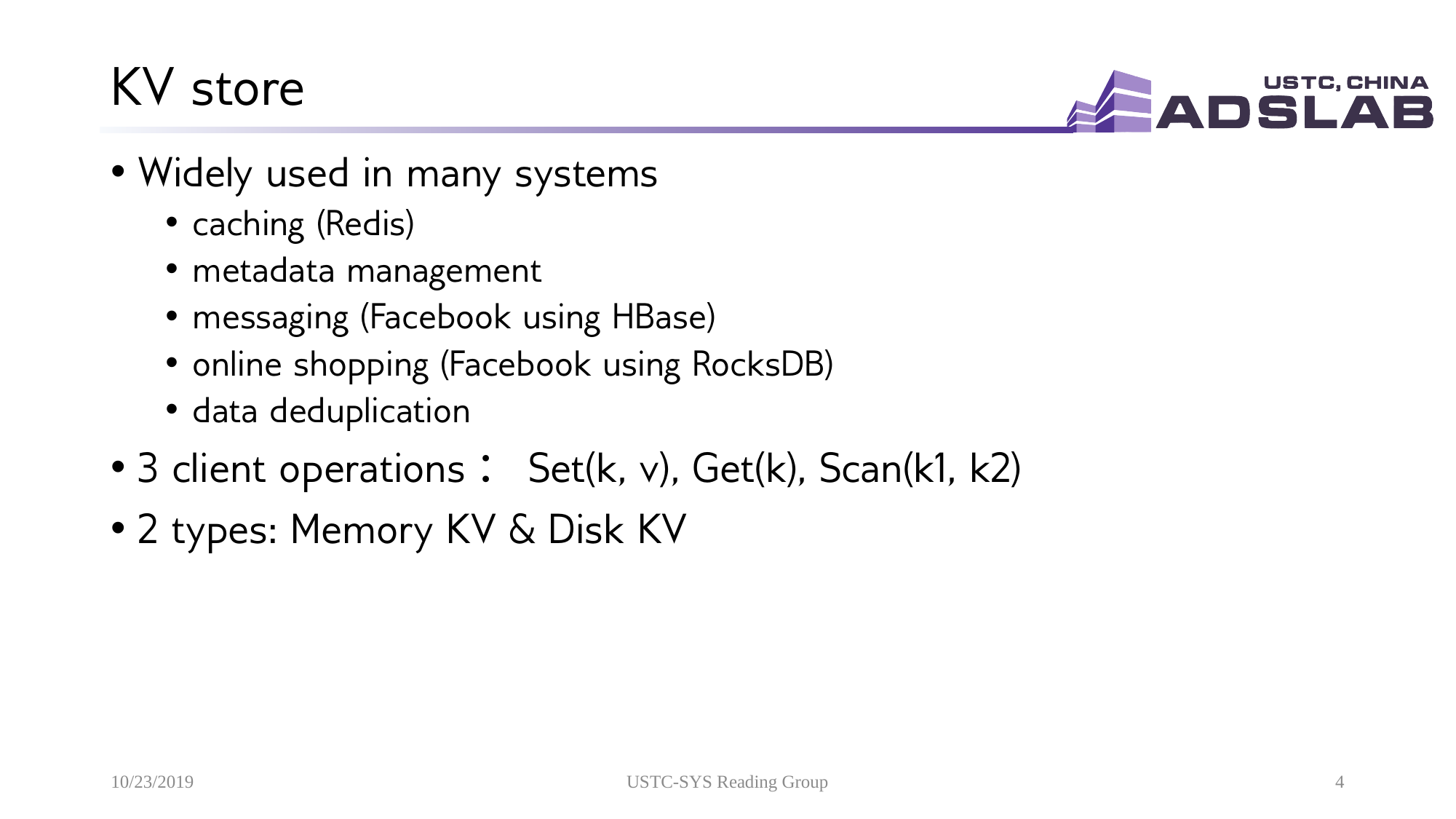

# KV store
Widely used in many systems
caching (Redis)
metadata management
messaging (Facebook using HBase)
online shopping (Facebook using RocksDB)
data deduplication
3 client operations：Set(k, v), Get(k), Scan(k1, k2)
2 types: Memory KV & Disk KV

10/23/2019
USTC-SYS Reading Group